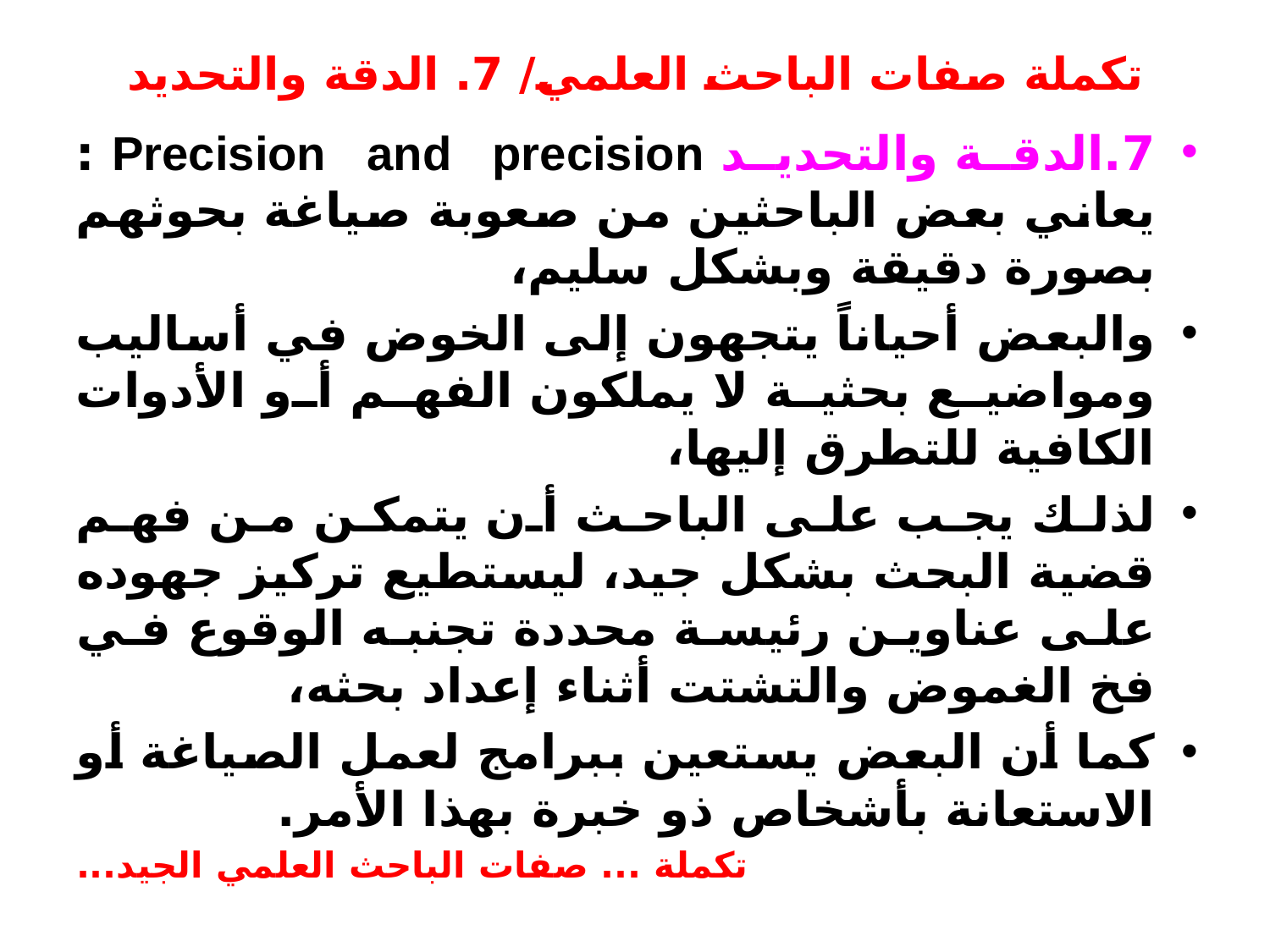

# تكملة صفات الباحث العلمي/ 7. الدقة والتحديد
7.	الدقة والتحديد Precision and precision : يعاني بعض الباحثين من صعوبة صياغة بحوثهم بصورة دقيقة وبشكل سليم،
والبعض أحياناً يتجهون إلى الخوض في أساليب ومواضيع بحثية لا يملكون الفهم أو الأدوات الكافية للتطرق إليها،
لذلك يجب على الباحث أن يتمكن من فهم قضية البحث بشكل جيد، ليستطيع تركيز جهوده على عناوين رئيسة محددة تجنبه الوقوع في فخ الغموض والتشتت أثناء إعداد بحثه،
كما أن البعض يستعين ببرامج لعمل الصياغة أو الاستعانة بأشخاص ذو خبرة بهذا الأمر.
تكملة ... صفات الباحث العلمي الجيد...